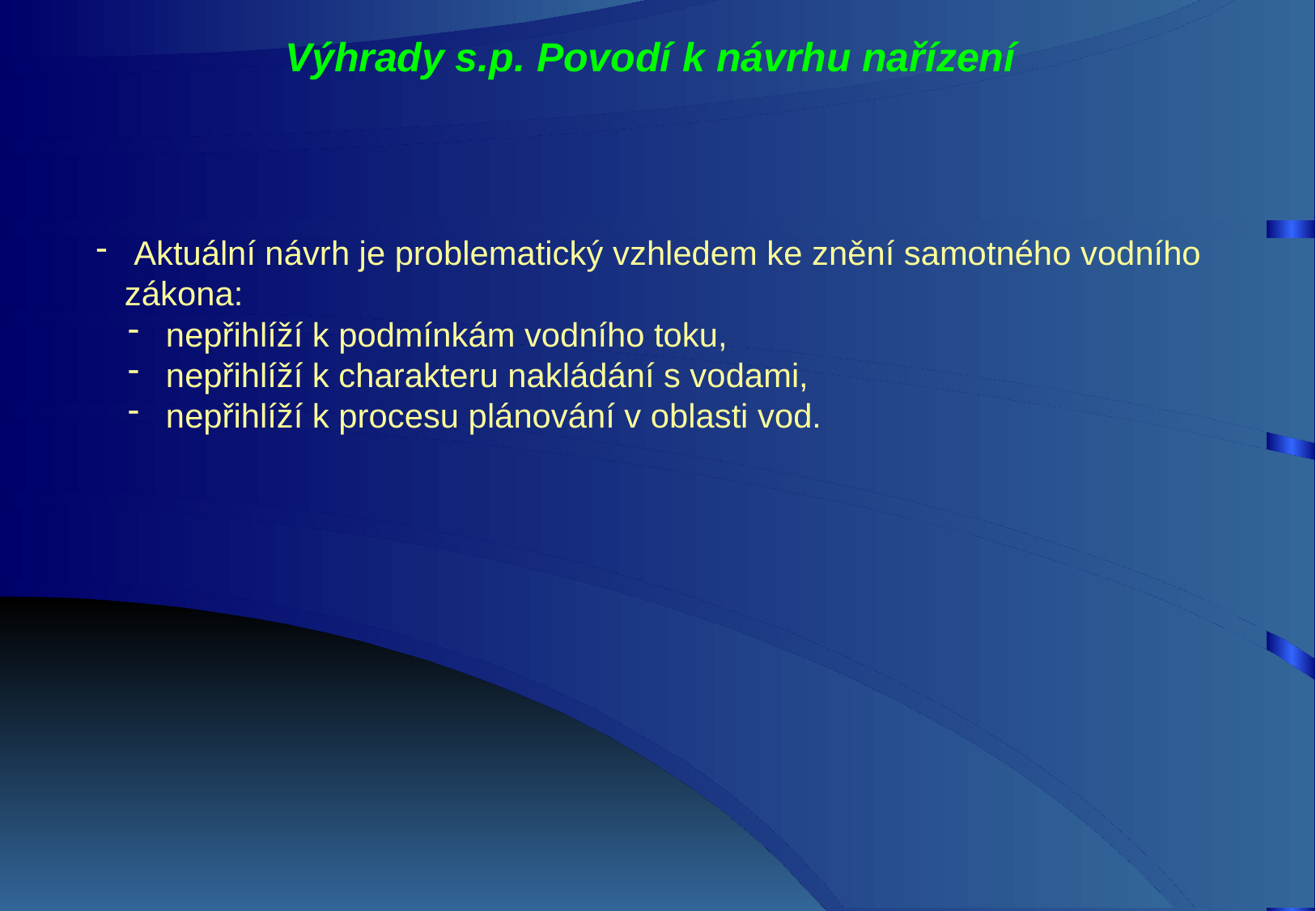

Výhrady s.p. Povodí k návrhu nařízení
 Aktuální návrh je problematický vzhledem ke znění samotného vodního zákona:
 nepřihlíží k podmínkám vodního toku,
 nepřihlíží k charakteru nakládání s vodami,
 nepřihlíží k procesu plánování v oblasti vod.